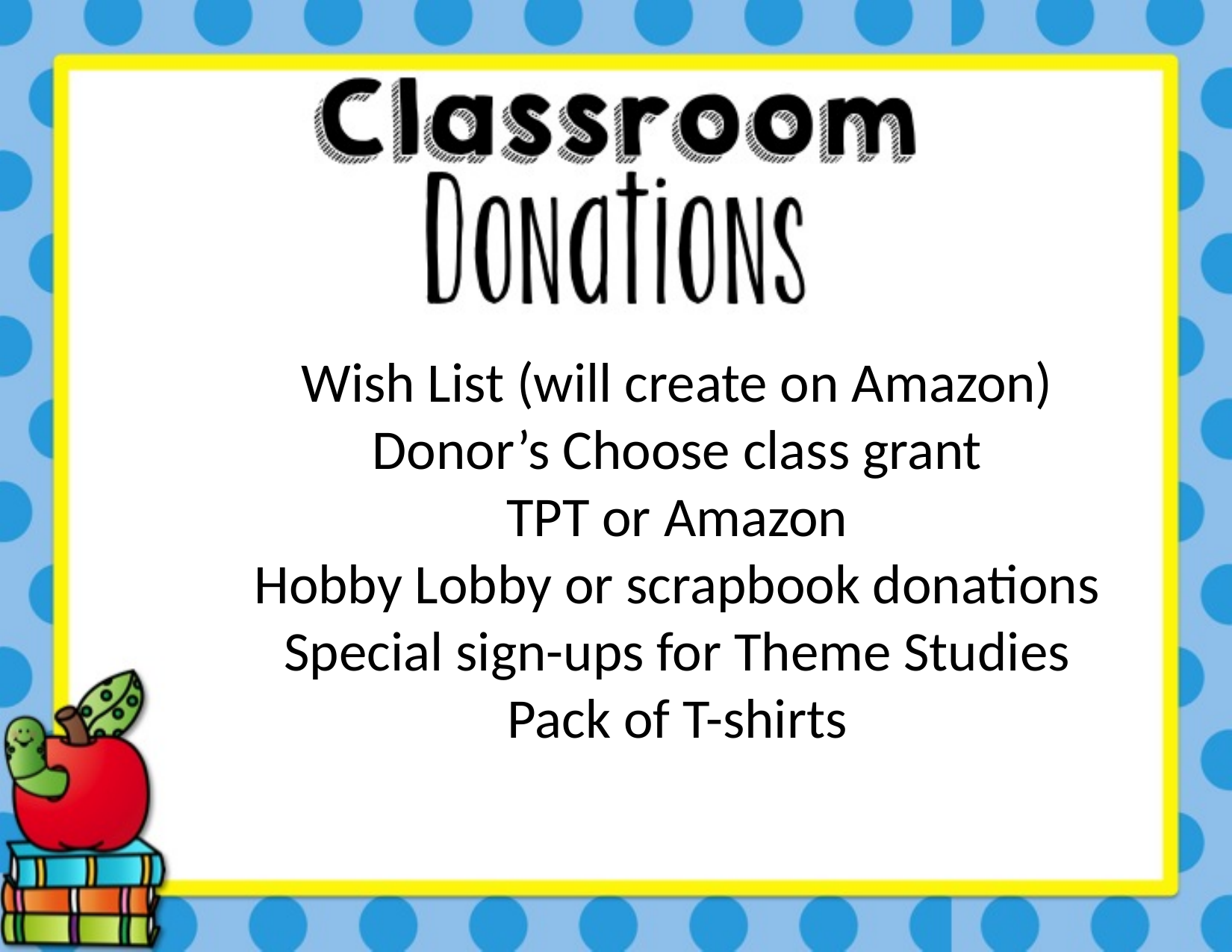

Wish List (will create on Amazon)
Donor’s Choose class grant
TPT or Amazon
Hobby Lobby or scrapbook donations
Special sign-ups for Theme Studies
Pack of T-shirts